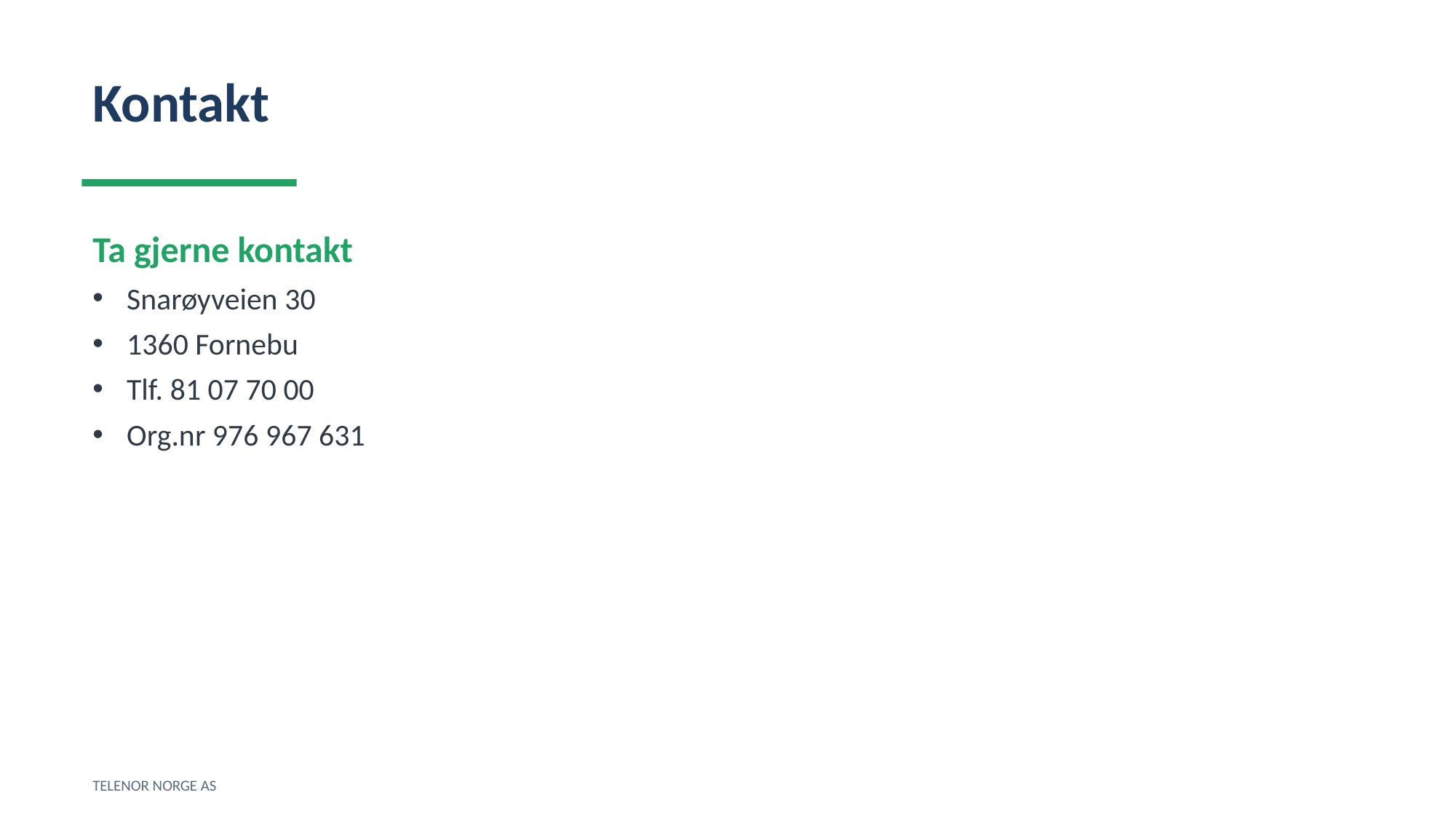

Kontakt

Ta gjerne kontakt
Snarøyveien 30
1360 Fornebu
Tlf. 81 07 70 00
Org.nr 976 967 631
TELENOR NORGE AS